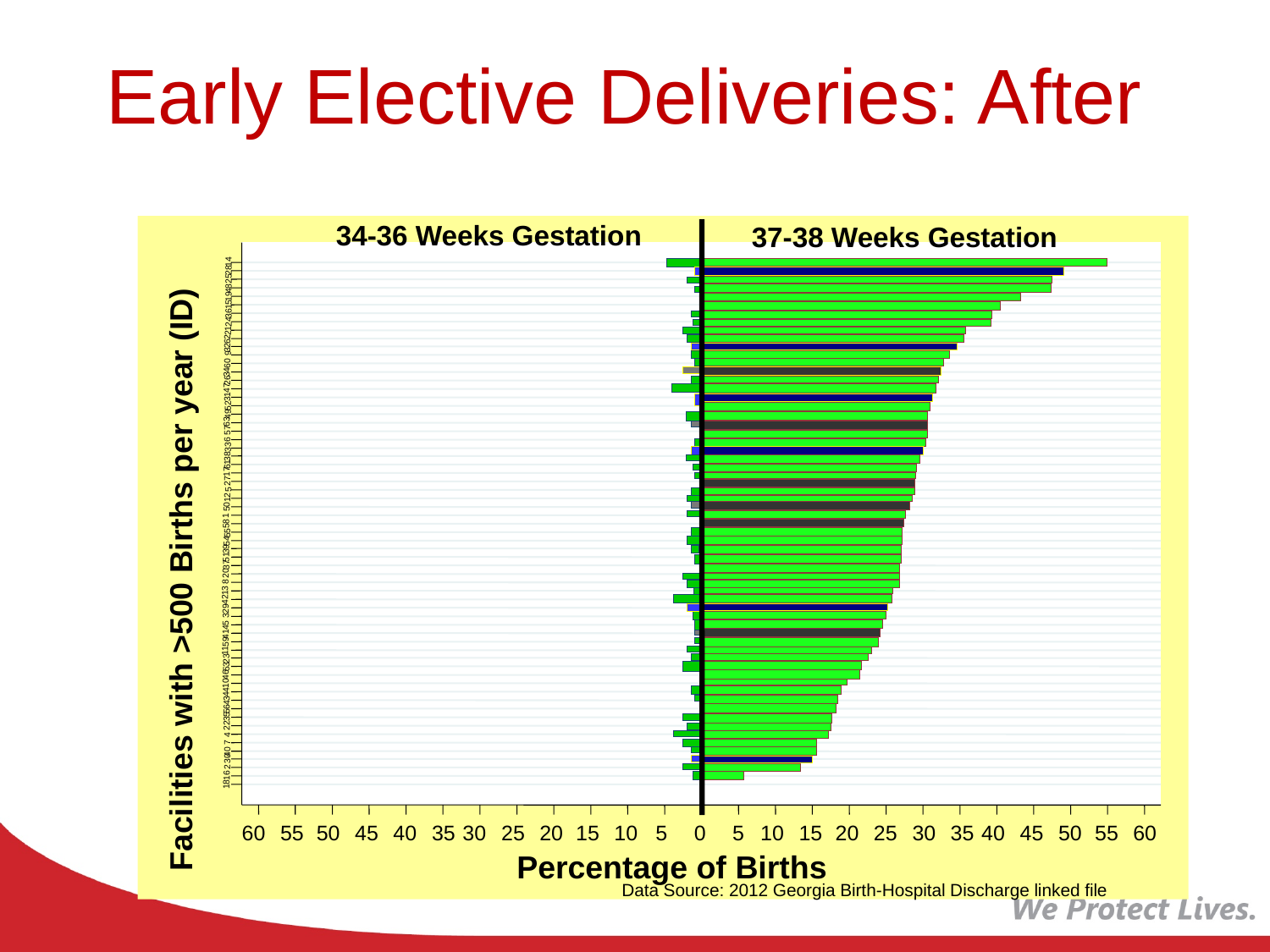

Early Elective Deliveries: After

34-36 Weeks Gestation

37-38 Weeks Gestation

14

28

25

48

19

15

36

24

21

62

32

9

60

34

26

47

31

52

49

63

57

6

33

38

61

17

27

5

12

50

1

58

55

54

39

51

37

Facilities with >500 Births per year (ID)

20

8

13

42

29

3

45

41

59

11

23

53

46

10

44

43

56

35

22

4

7

40

30

2

16

18

60
55
50
45
40
35
30
25
20
15
10
5
0
5
10
15
20
25
30
35
40
45
50
55
60
Percentage of Births
Data Source: 2012 Georgia Birth-Hospital Discharge linked file